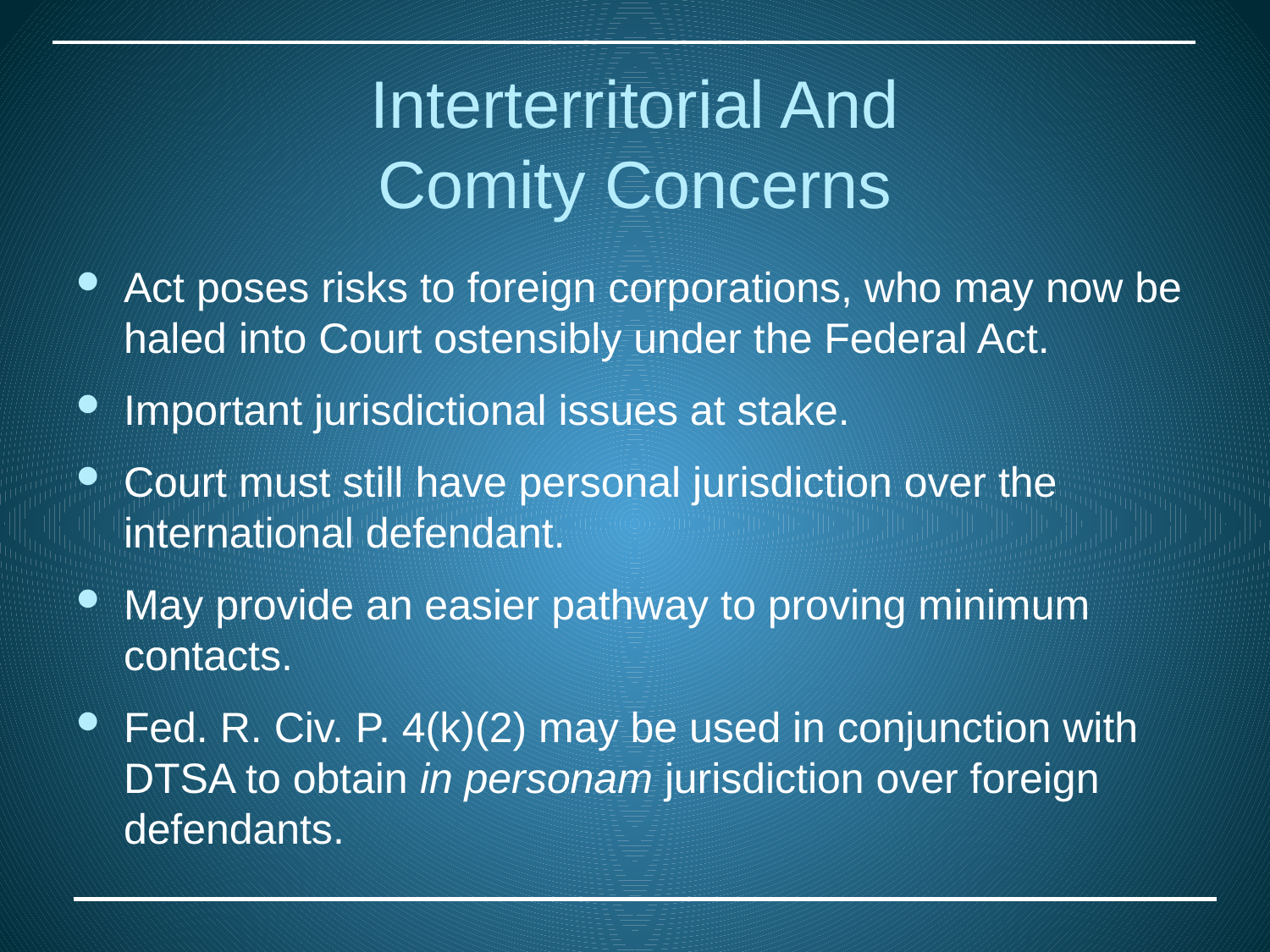

# Interterritorial And Comity Concerns
Act poses risks to foreign corporations, who may now be haled into Court ostensibly under the Federal Act.
Important jurisdictional issues at stake.
Court must still have personal jurisdiction over the international defendant.
May provide an easier pathway to proving minimum contacts.
Fed. R. Civ. P. 4(k)(2) may be used in conjunction with DTSA to obtain in personam jurisdiction over foreign defendants.
17